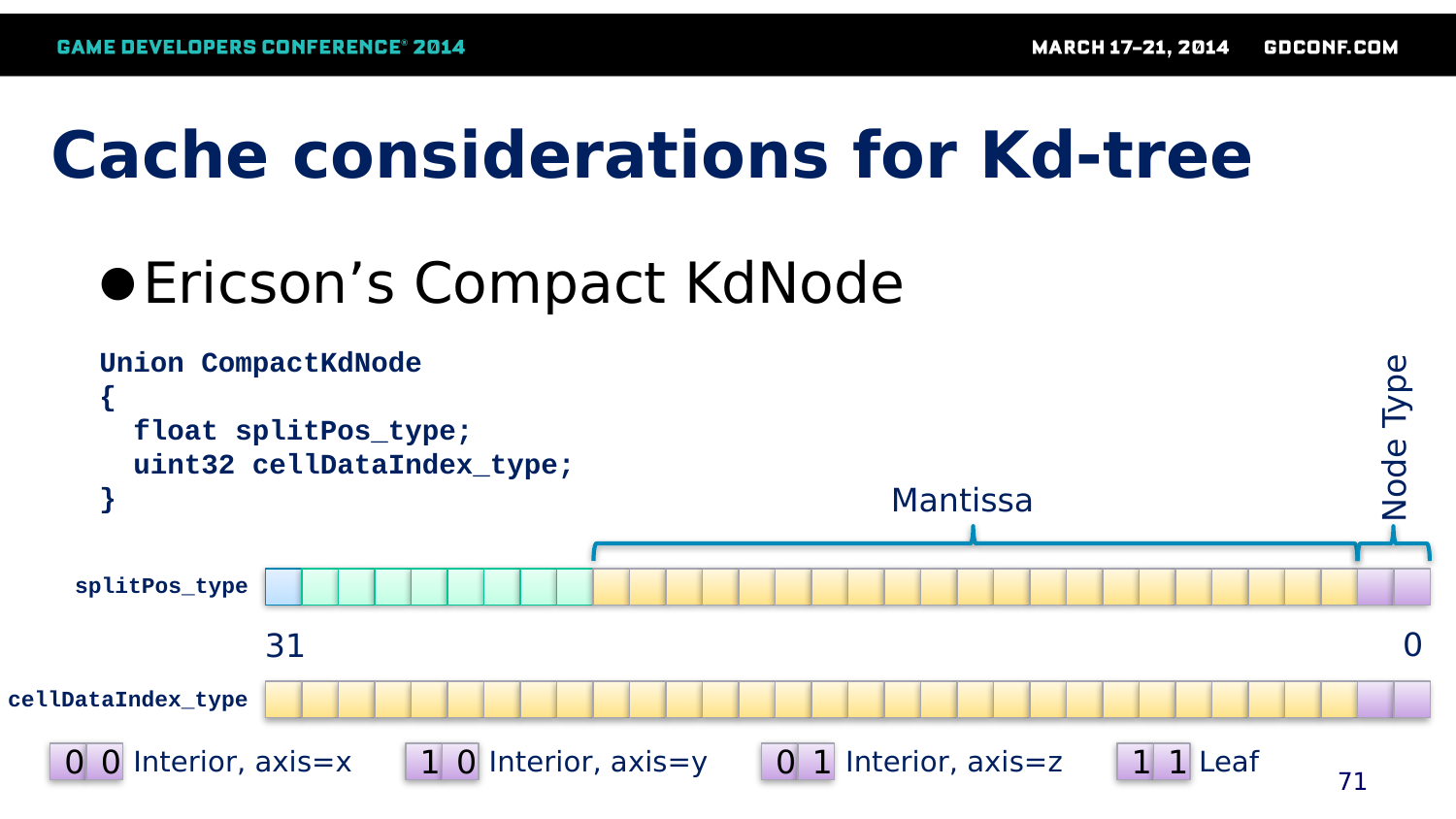

# Cache considerations for Kd-tree

Ericson’s Compact KdNode
Union CompactKdNode
{
  float splitPos_type;
  uint32 cellDataIndex_type;
}
Node Type
Mantissa

splitPos_type

0
31
cellDataIndex_type

Interior, axis=x
0
0
Interior, axis=y
1
0
Interior, axis=z
0
1
Leaf
1
1
71